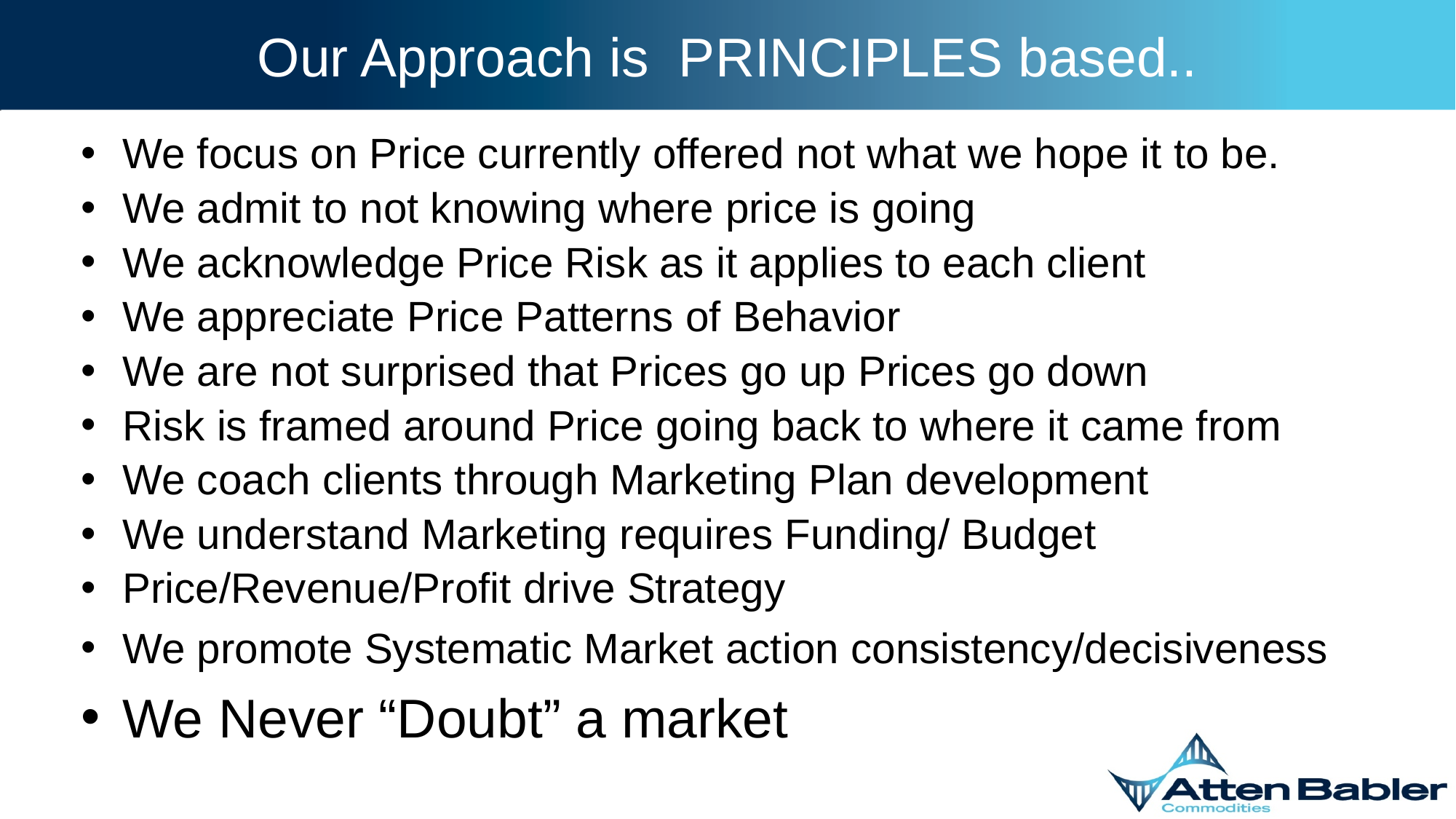

# Our Approach is  PRINCIPLES based..
We focus on Price currently offered not what we hope it to be.
We admit to not knowing where price is going
We acknowledge Price Risk as it applies to each client
We appreciate Price Patterns of Behavior
We are not surprised that Prices go up Prices go down
Risk is framed around Price going back to where it came from
We coach clients through Marketing Plan development
We understand Marketing requires Funding/ Budget
Price/Revenue/Profit drive Strategy
We promote Systematic Market action consistency/decisiveness
We Never “Doubt” a market